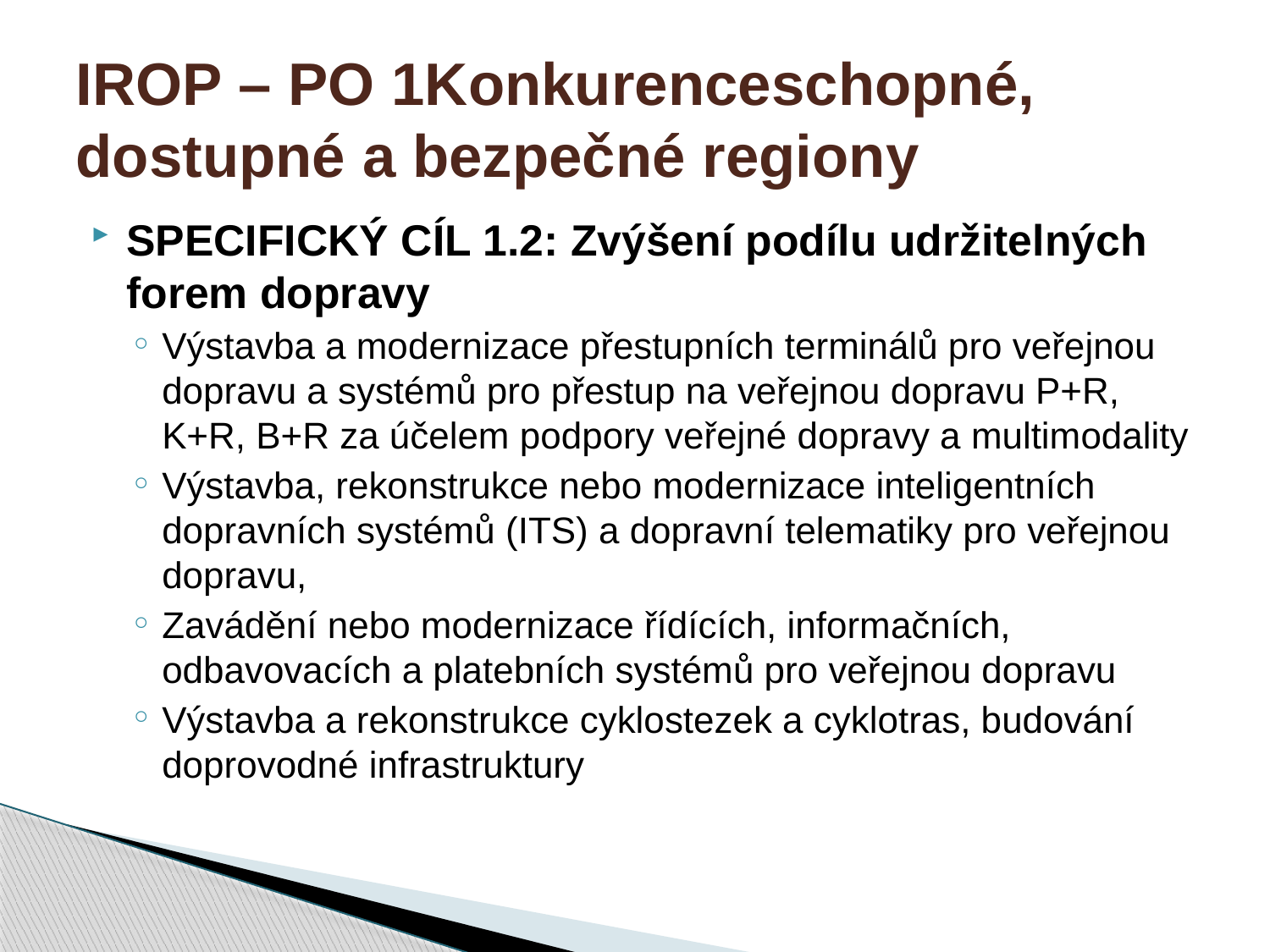

# IROP – PO 1Konkurenceschopné, dostupné a bezpečné regiony
SPECIFICKÝ CÍL 1.2: Zvýšení podílu udržitelných forem dopravy
Výstavba a modernizace přestupních terminálů pro veřejnou dopravu a systémů pro přestup na veřejnou dopravu P+R, K+R, B+R za účelem podpory veřejné dopravy a multimodality
Výstavba, rekonstrukce nebo modernizace inteligentních dopravních systémů (ITS) a dopravní telematiky pro veřejnou dopravu,
Zavádění nebo modernizace řídících, informačních, odbavovacích a platebních systémů pro veřejnou dopravu
Výstavba a rekonstrukce cyklostezek a cyklotras, budování doprovodné infrastruktury